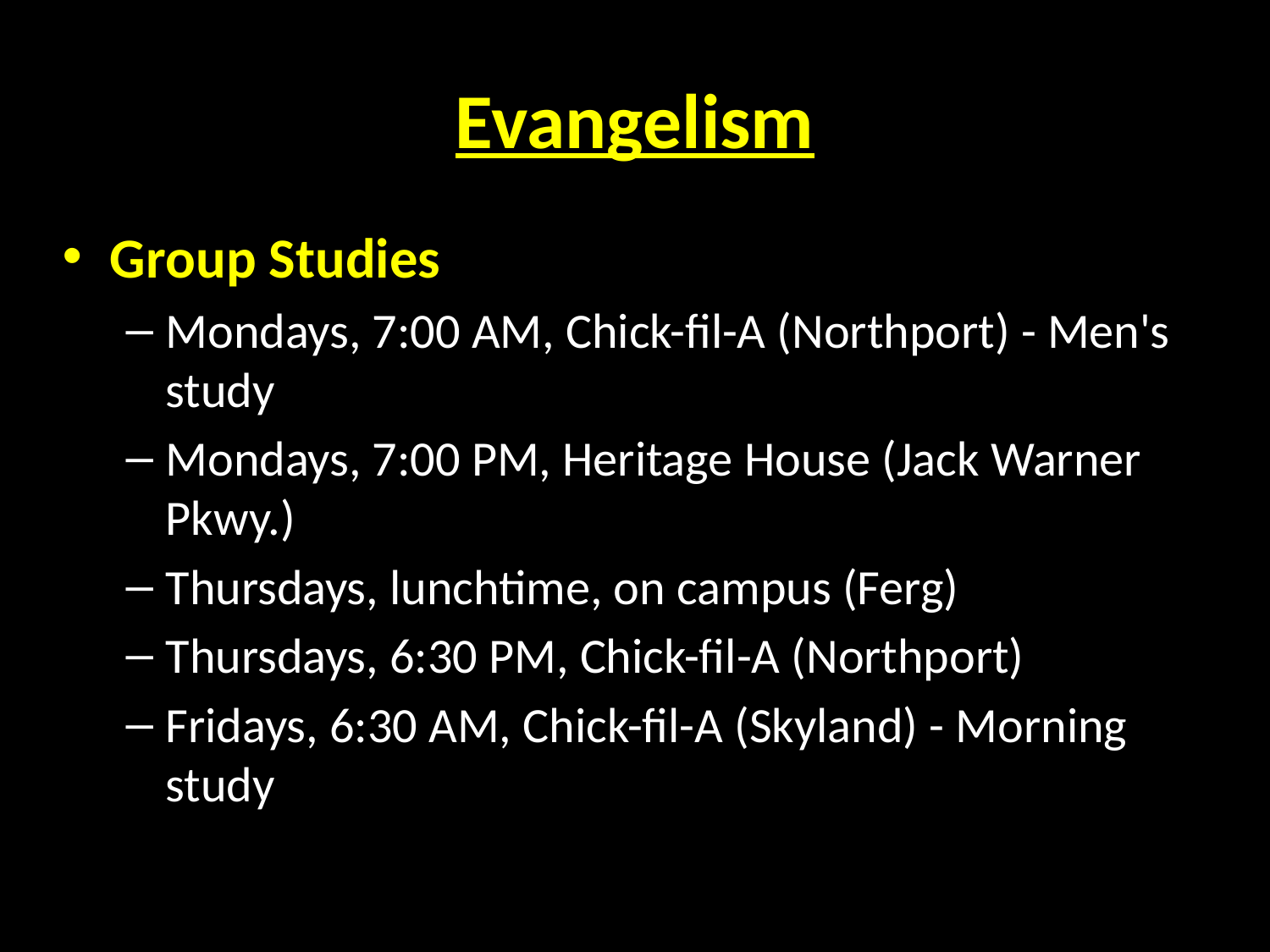

# Evangelism
Group Studies
Mondays, 7:00 AM, Chick-fil-A (Northport) - Men's study
Mondays, 7:00 PM, Heritage House (Jack Warner Pkwy.)
Thursdays, lunchtime, on campus (Ferg)
Thursdays, 6:30 PM, Chick-fil-A (Northport)
Fridays, 6:30 AM, Chick-fil-A (Skyland) - Morning study